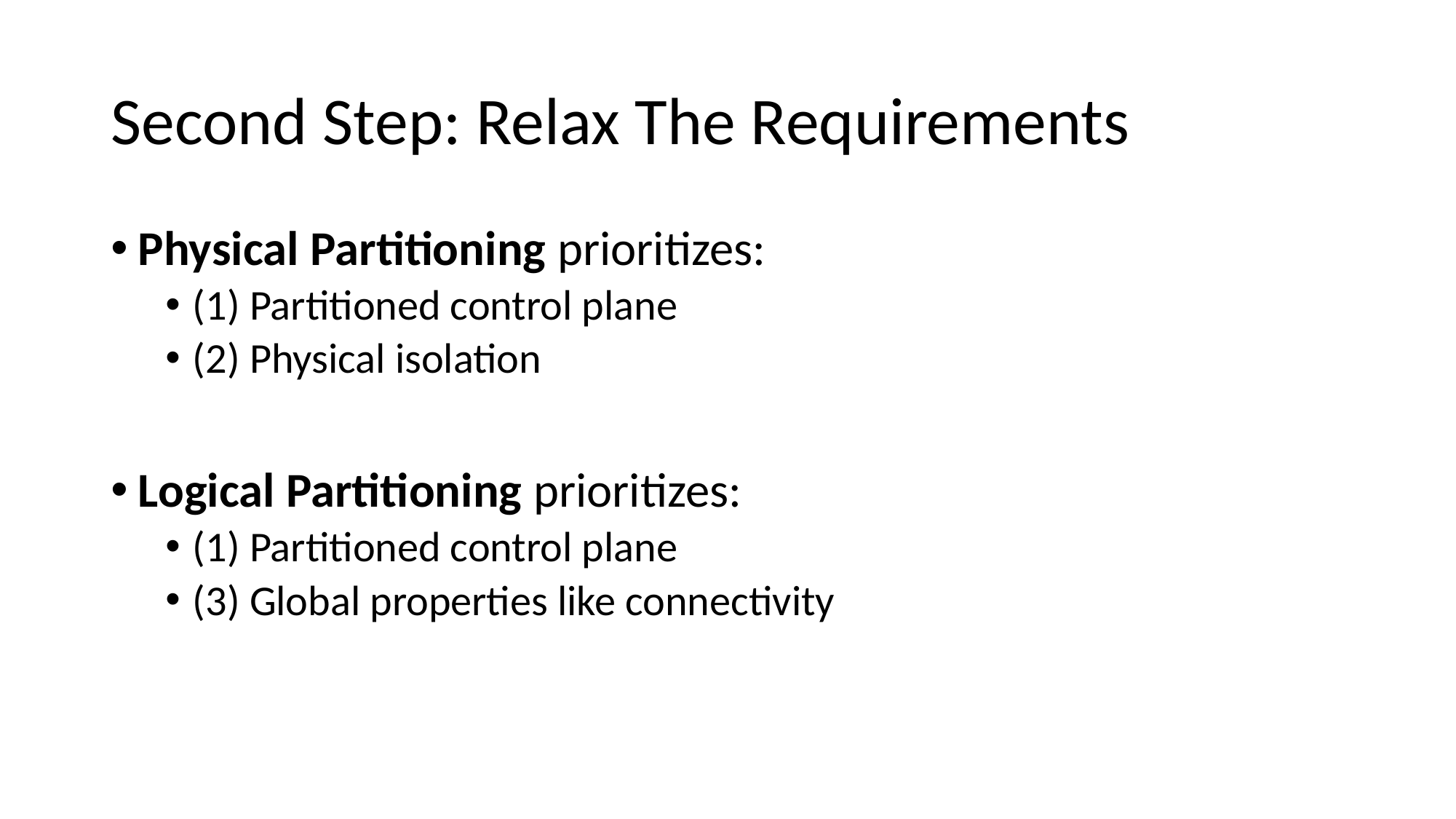

# Second Step: Relax The Requirements
Physical Partitioning prioritizes:
(1) Partitioned control plane
(2) Physical isolation

Logical Partitioning prioritizes:
(1) Partitioned control plane
(3) Global properties like connectivity